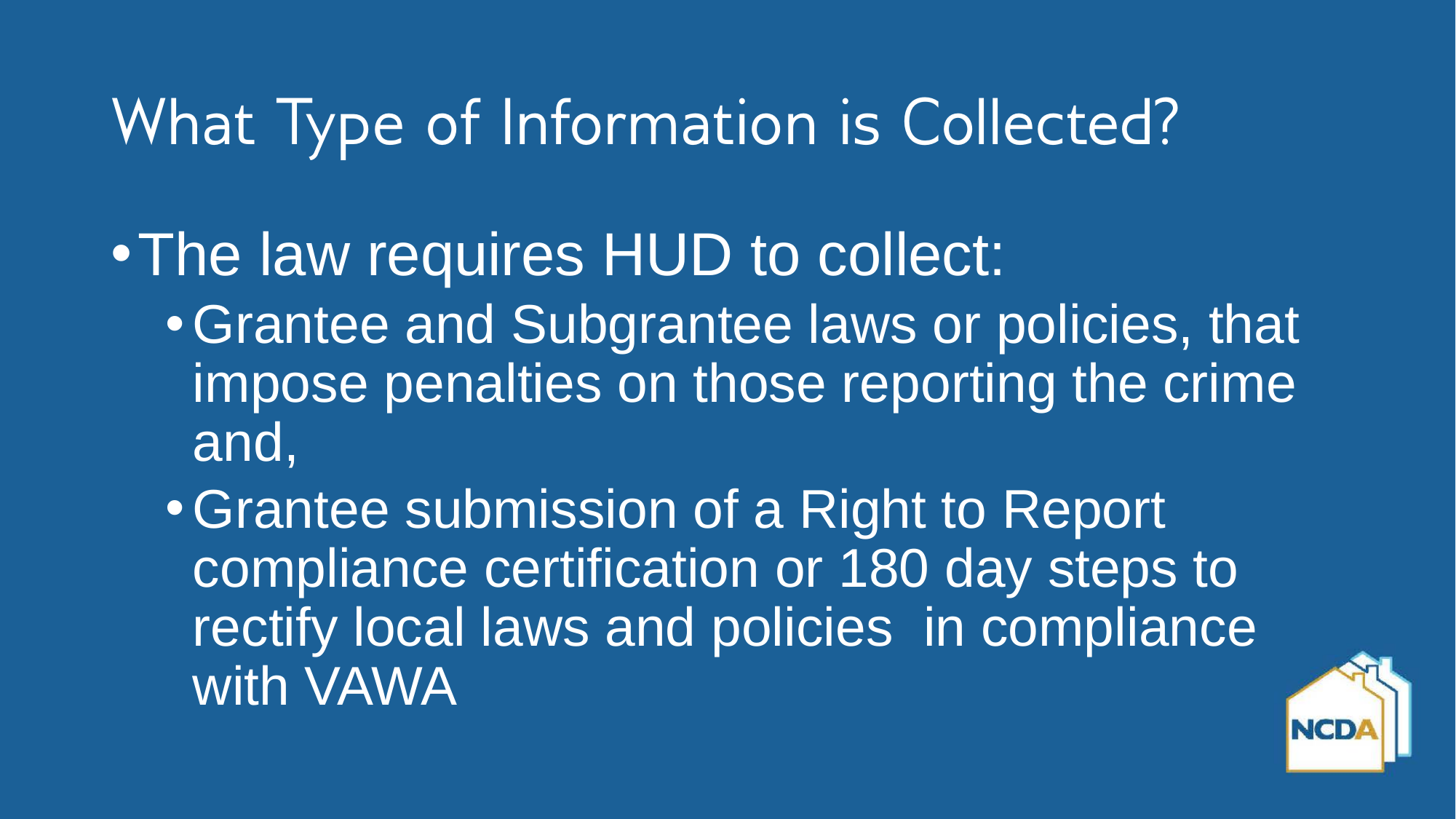

# What Type of Information is Collected?
The law requires HUD to collect:
Grantee and Subgrantee laws or policies, that impose penalties on those reporting the crime and,
Grantee submission of a Right to Report compliance certification or 180 day steps to rectify local laws and policies  in compliance with VAWA